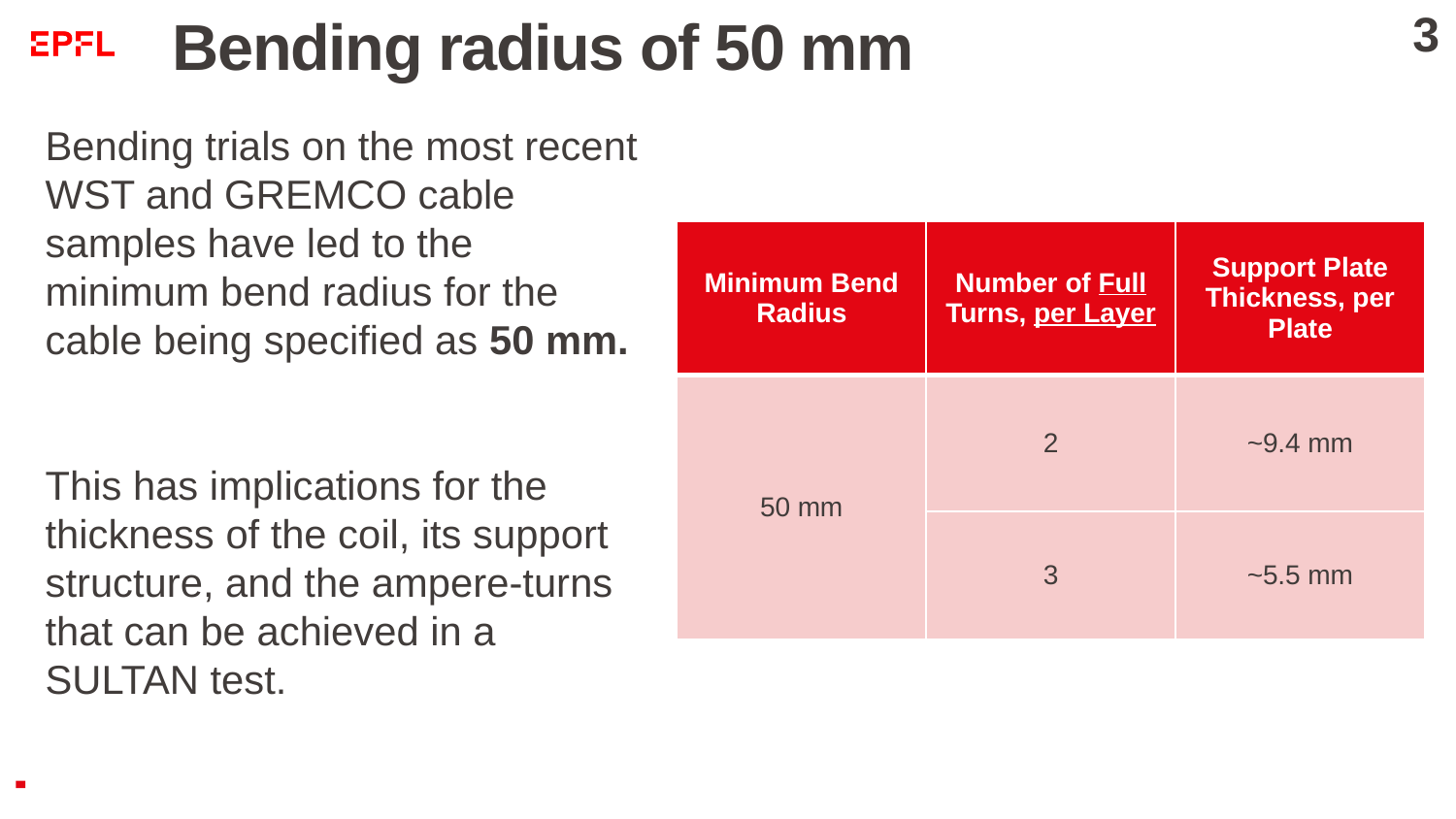

# Bending radius of 50 mm
Bending trials on the most recent WST and GREMCO cable samples have led to the minimum bend radius for the cable being specified as 50 mm.

This has implications for the thickness of the coil, its support structure, and the ampere-turns that can be achieved in a SULTAN test.
| Minimum Bend Radius | Number of Full Turns, per Layer | Support Plate Thickness, per Plate |
| --- | --- | --- |
| 50 mm | 2 | ~9.4 mm |
|  | 3 | ~5.5 mm |